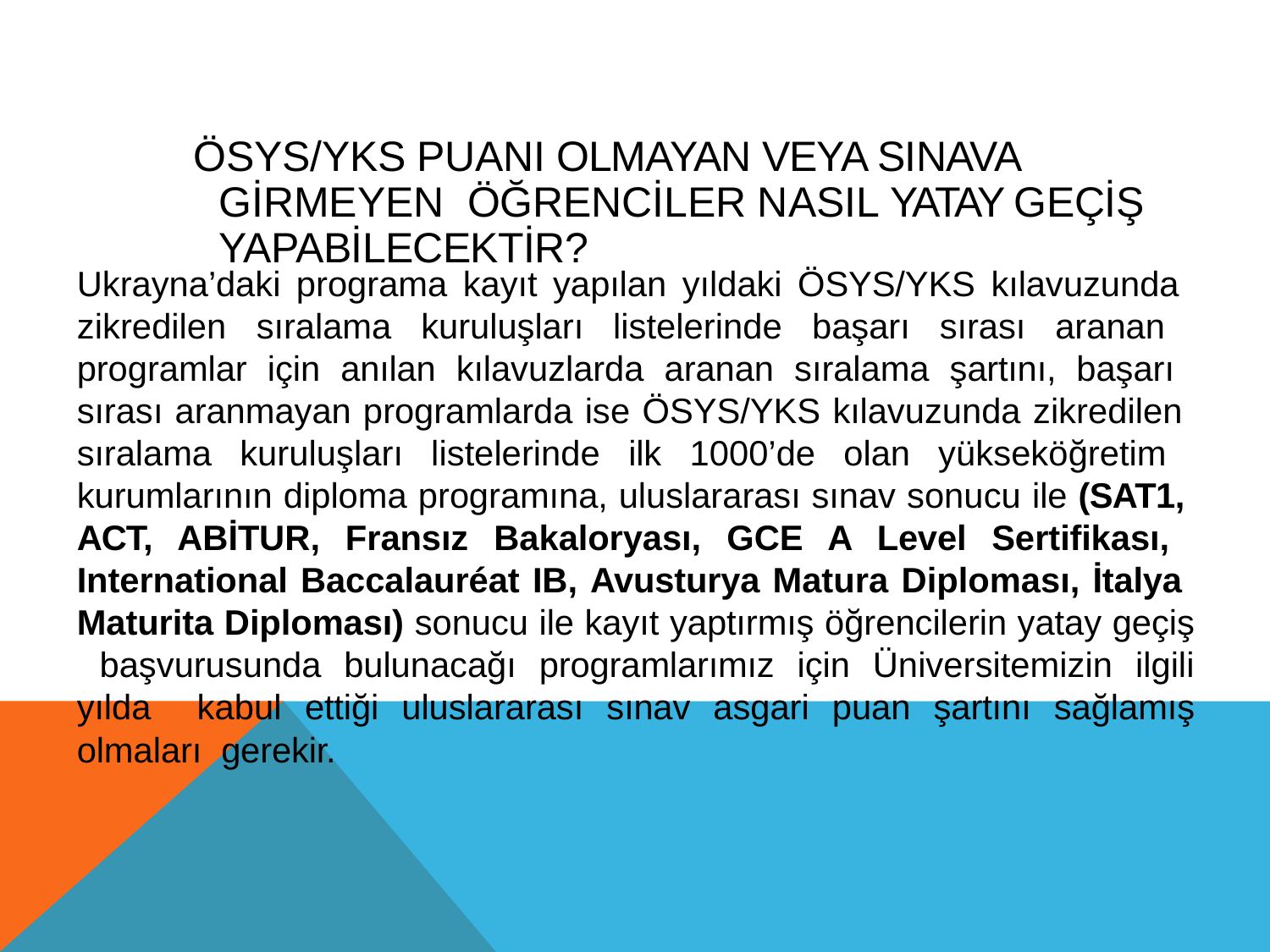

# ÖSYS/YKS PUANI OLMAYAN VEYA SINAVA GİRMEYEN  ÖĞRENCİLER NASIL YATAY GEÇİŞ YAPABİLECEKTİR?
Ukrayna’daki programa kayıt yapılan yıldaki ÖSYS/YKS kılavuzunda  zikredilen sıralama kuruluşları listelerinde başarı sırası aranan  programlar için anılan kılavuzlarda aranan sıralama şartını, başarı  sırası aranmayan programlarda ise ÖSYS/YKS kılavuzunda zikredilen  sıralama kuruluşları listelerinde ilk 1000’de olan yükseköğretim  kurumlarının diploma programına, uluslararası sınav sonucu ile (SAT1,  ACT, ABİTUR, Fransız Bakaloryası, GCE A Level Sertifikası,  International Baccalauréat IB, Avusturya Matura Diploması, İtalya  Maturita Diploması) sonucu ile kayıt yaptırmış öğrencilerin yatay geçiş  başvurusunda bulunacağı programlarımız için Üniversitemizin ilgili yılda  kabul ettiği uluslararası sınav asgari puan şartını sağlamış olmaları  gerekir.